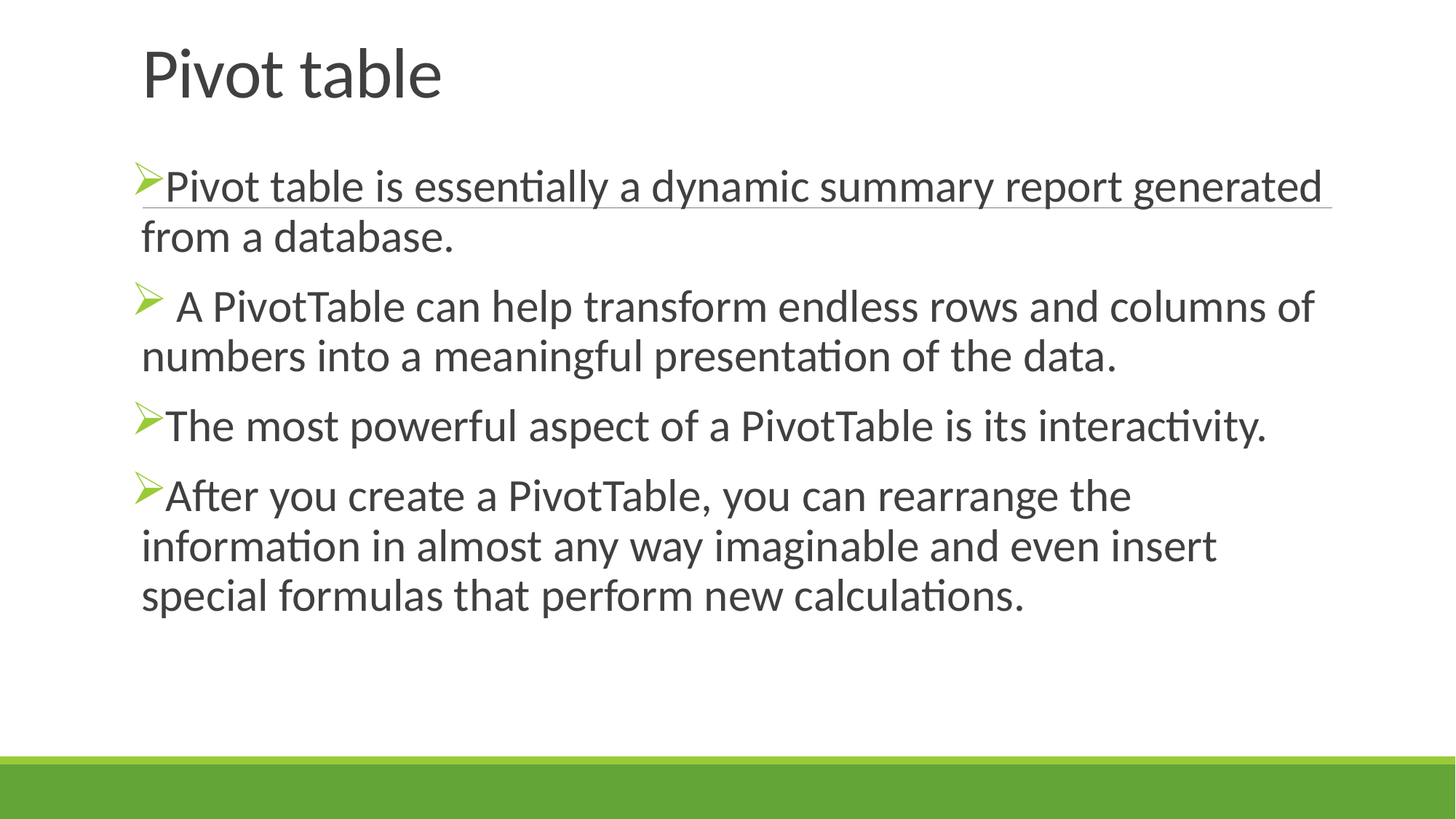

# Pivot table
Pivot table is essentially a dynamic summary report generated from a database.
 A PivotTable can help transform endless rows and columns of numbers into a meaningful presentation of the data.
The most powerful aspect of a PivotTable is its interactivity.
After you create a PivotTable, you can rearrange the information in almost any way imaginable and even insert special formulas that perform new calculations.